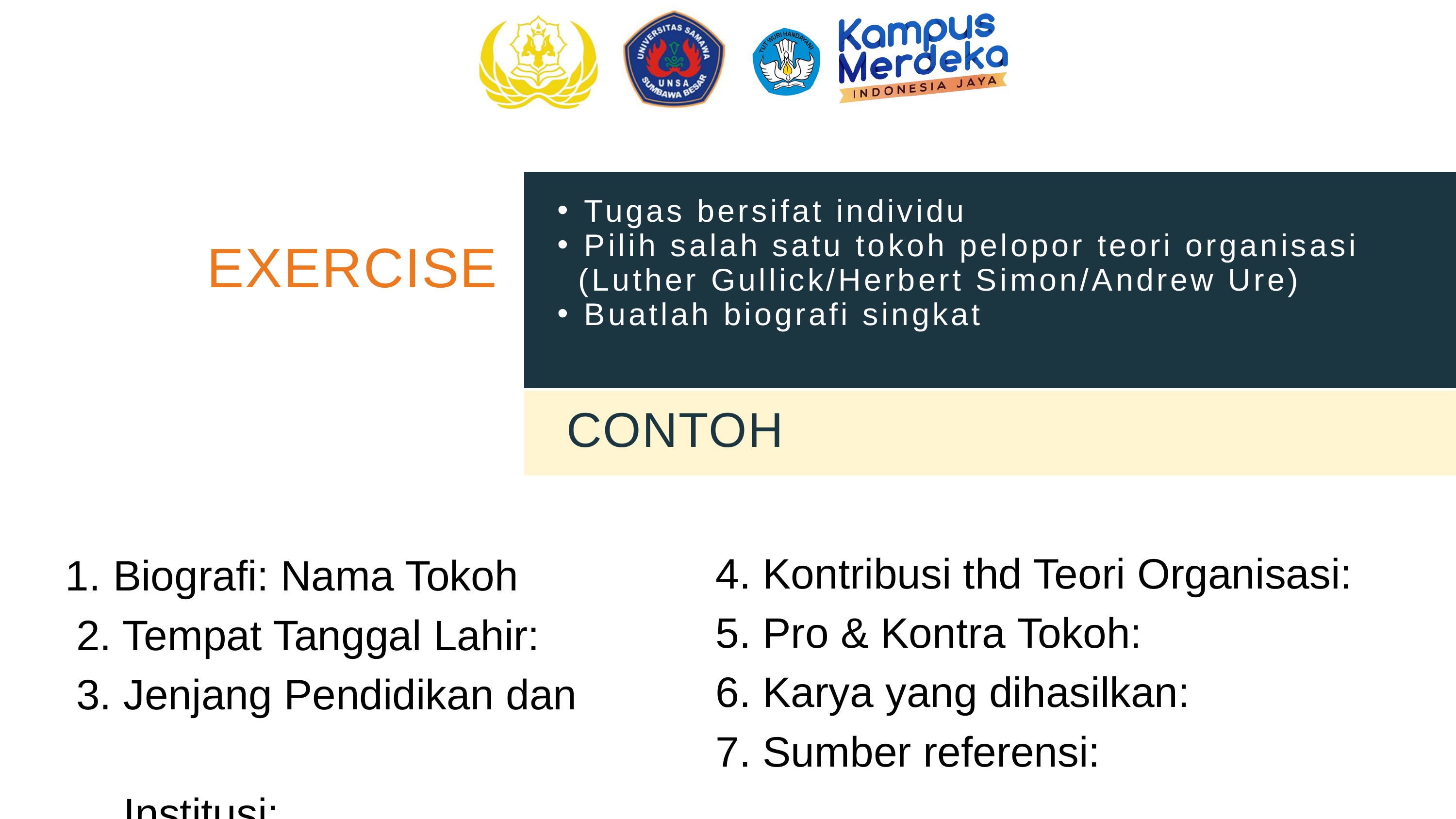

Tugas bersifat individu
Pilih salah satu tokoh pelopor teori organisasi
    (Luther Gullick/Herbert Simon/Andrew Ure)
Buatlah biografi singkat
Orang - orang
EXERCISE

CONTOH
4. Kontribusi thd Teori Organisasi:
5. Pro & Kontra Tokoh:
6. Karya yang dihasilkan:
7. Sumber referensi:
 Biografi: Nama Tokoh
    2. Tempat Tanggal Lahir:
    3. Jenjang Pendidikan dan
        Institusi: